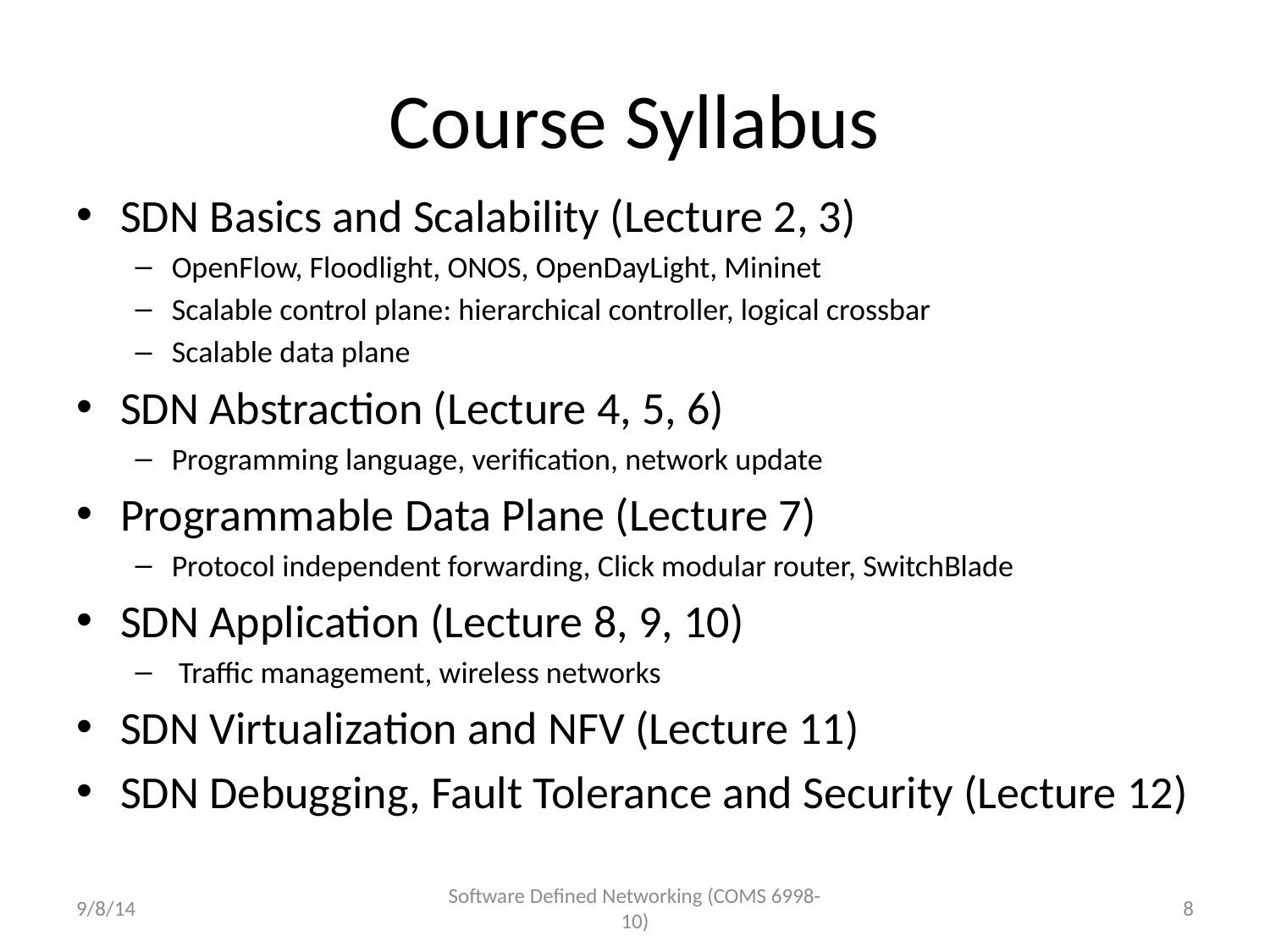

# Course Syllabus
SDN Basics and Scalability (Lecture 2, 3)
OpenFlow, Floodlight, ONOS, OpenDayLight, Mininet
Scalable control plane: hierarchical controller, logical crossbar
Scalable data plane
SDN Abstraction (Lecture 4, 5, 6)
Programming language, verification, network update
Programmable Data Plane (Lecture 7)
Protocol independent forwarding, Click modular router, SwitchBlade
SDN Application (Lecture 8, 9, 10)
 Traffic management, wireless networks
SDN Virtualization and NFV (Lecture 11)
SDN Debugging, Fault Tolerance and Security (Lecture 12)
9/8/14
Software Defined Networking (COMS 6998-10)
8